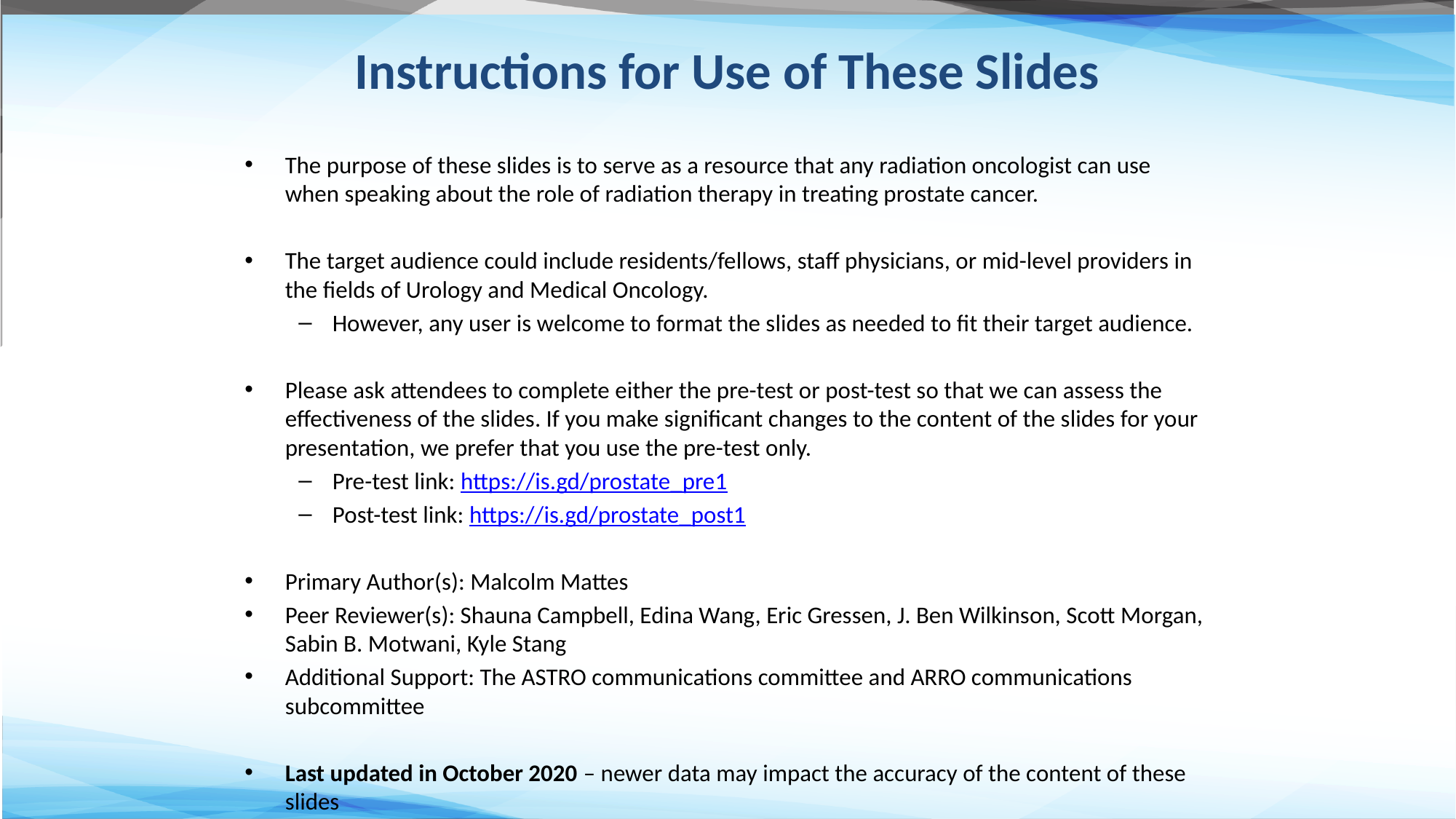

Instructions for Use of These Slides
The purpose of these slides is to serve as a resource that any radiation oncologist can use when speaking about the role of radiation therapy in treating prostate cancer.

The target audience could include residents/fellows, staff physicians, or mid-level providers in the fields of Urology and Medical Oncology.
However, any user is welcome to format the slides as needed to fit their target audience.

Please ask attendees to complete either the pre-test or post-test so that we can assess the effectiveness of the slides. If you make significant changes to the content of the slides for your presentation, we prefer that you use the pre-test only.
Pre-test link: https://is.gd/prostate_pre1
Post-test link: https://is.gd/prostate_post1

Primary Author(s): Malcolm Mattes
Peer Reviewer(s): Shauna Campbell, Edina Wang, Eric Gressen, J. Ben Wilkinson, Scott Morgan,  Sabin B. Motwani, Kyle Stang
Additional Support: The ASTRO communications committee and ARRO communications subcommittee

Last updated in October 2020 – newer data may impact the accuracy of the content of these slides